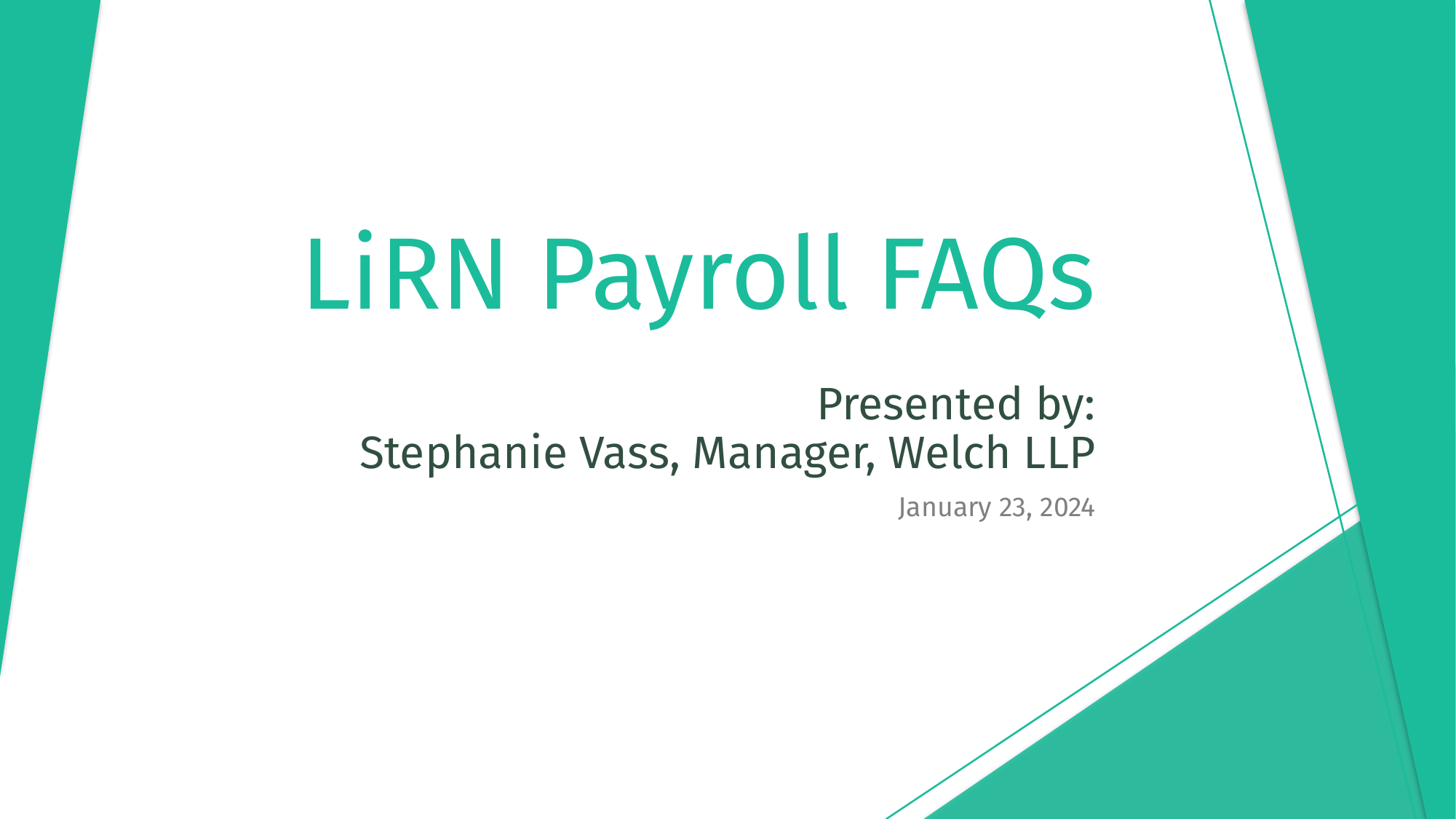

# LiRN Payroll FAQs Presented by: Stephanie Vass, Manager, Welch LLP

January 23, 2024